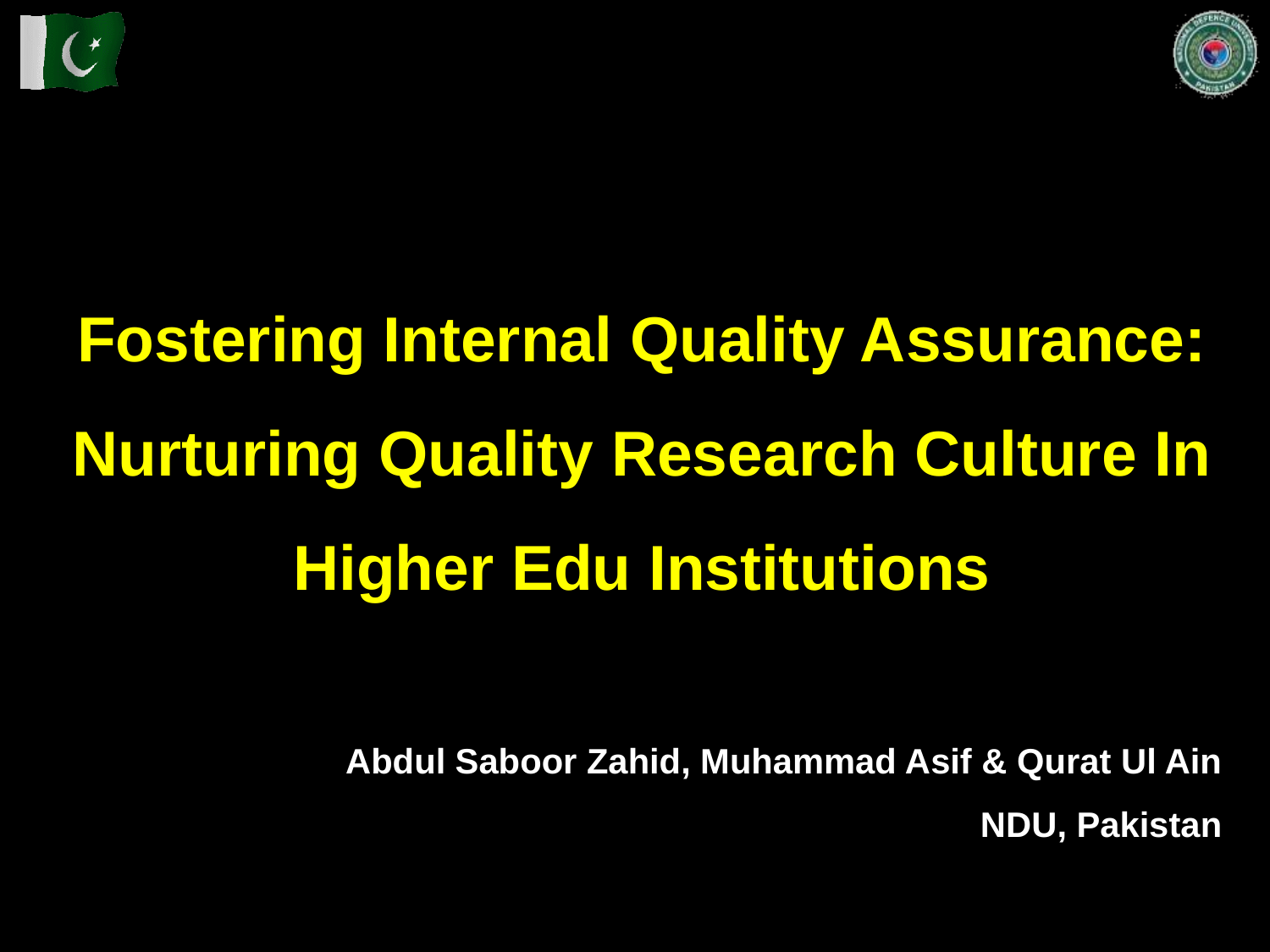

Fostering Internal Quality Assurance: Nurturing Quality Research Culture In Higher Edu Institutions

Abdul Saboor Zahid, Muhammad Asif & Qurat Ul Ain
 NDU, Pakistan